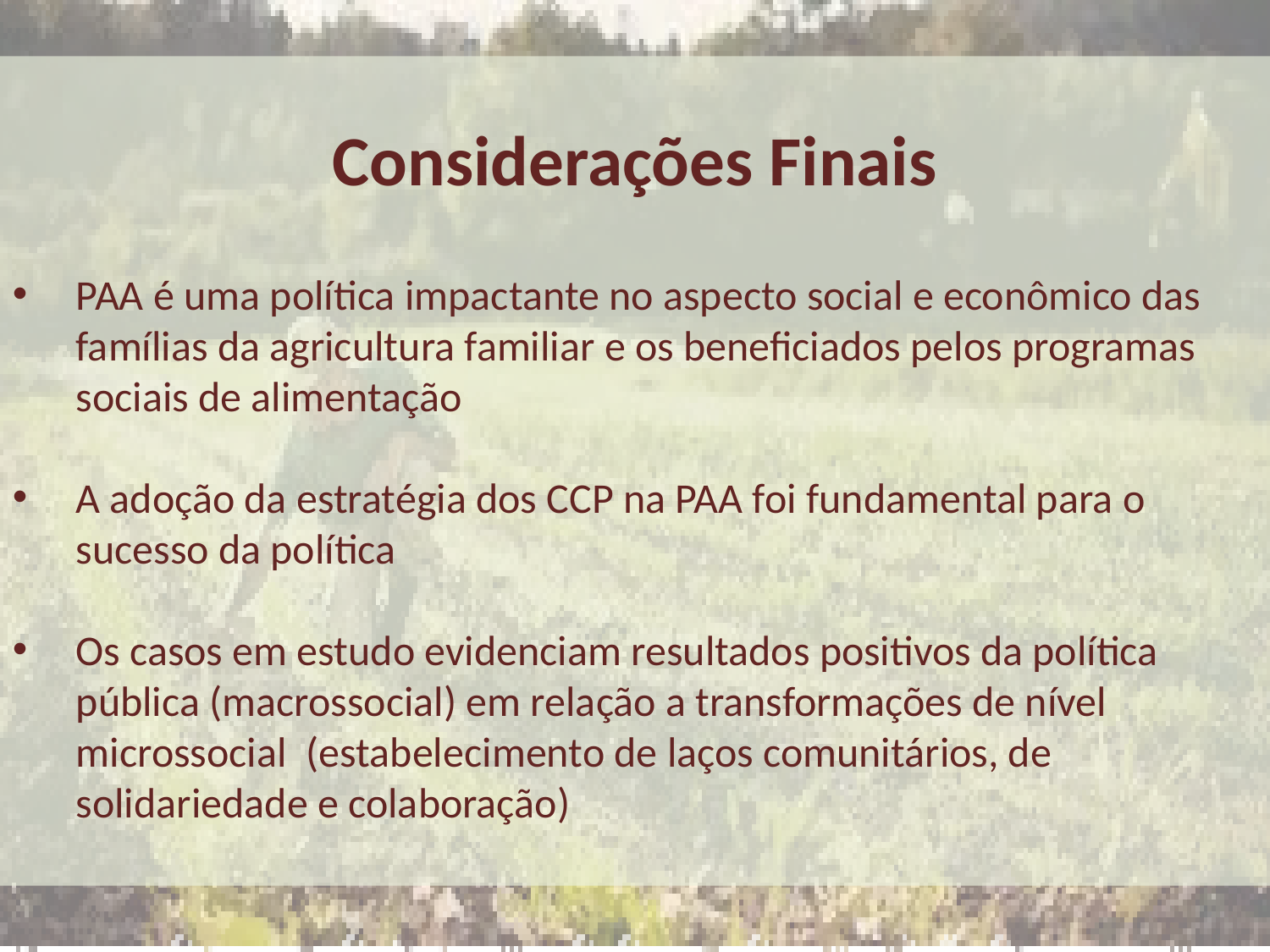

Considerações Finais

PAA é uma política impactante no aspecto social e econômico das famílias da agricultura familiar e os beneficiados pelos programas sociais de alimentação

A adoção da estratégia dos CCP na PAA foi fundamental para o sucesso da política

Os casos em estudo evidenciam resultados positivos da política pública (macrossocial) em relação a transformações de nível microssocial  (estabelecimento de laços comunitários, de solidariedade e colaboração)